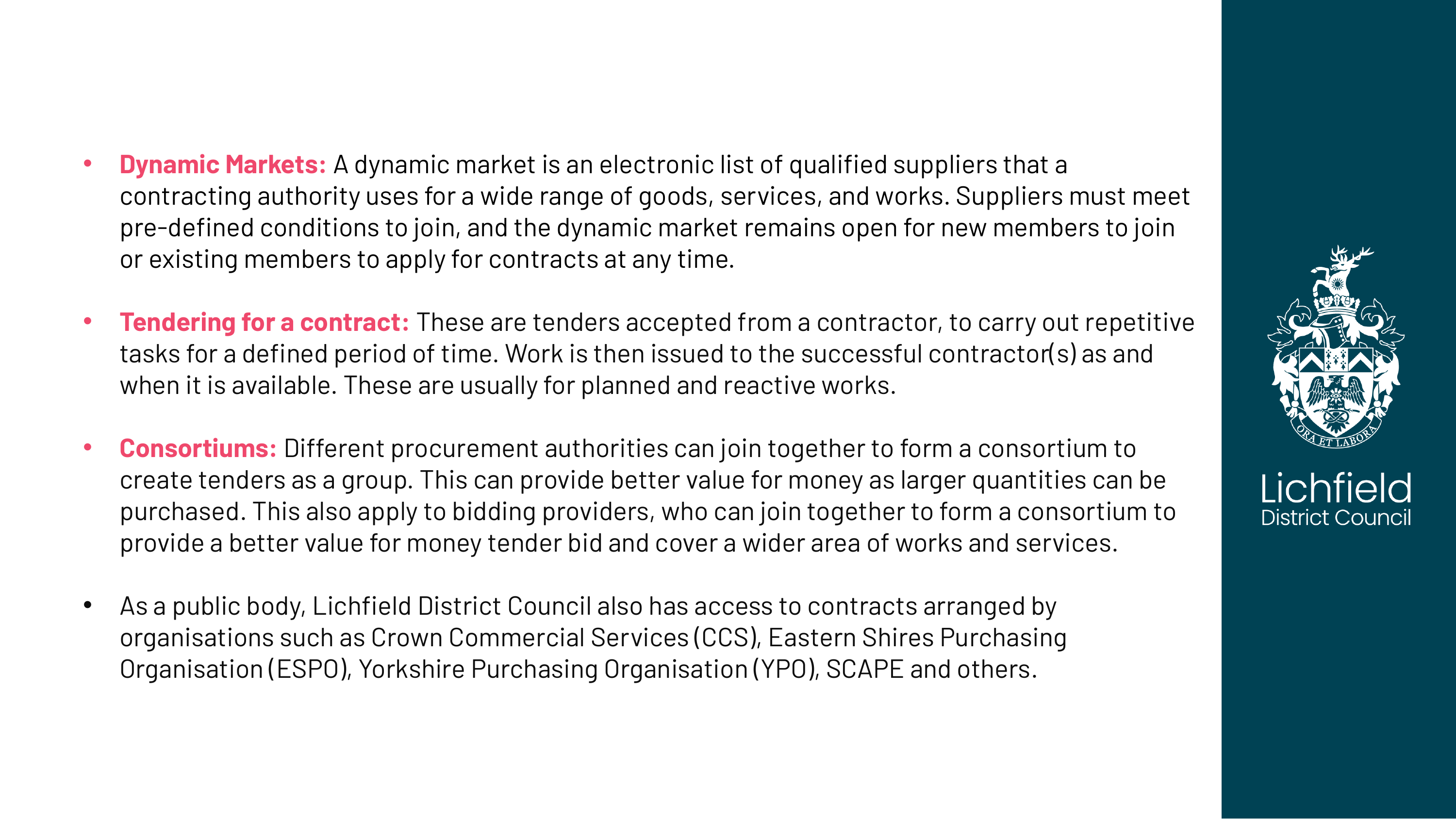

Dynamic Markets: A dynamic market is an electronic list of qualified suppliers that a contracting authority uses for a wide range of goods, services, and works. Suppliers must meet pre-defined conditions to join, and the dynamic market remains open for new members to join or existing members to apply for contracts at any time.

Tendering for a contract: These are tenders accepted from a contractor, to carry out repetitive tasks for a defined period of time. Work is then issued to the successful contractor(s) as and when it is available. These are usually for planned and reactive works.

Consortiums: Different procurement authorities can join together to form a consortium to create tenders as a group. This can provide better value for money as larger quantities can be purchased. This also apply to bidding providers, who can join together to form a consortium to provide a better value for money tender bid and cover a wider area of works and services.

As a public body, Lichfield District Council also has access to contracts arranged by organisations such as Crown Commercial Services (CCS), Eastern Shires Purchasing Organisation (ESPO), Yorkshire Purchasing Organisation (YPO), SCAPE and others.